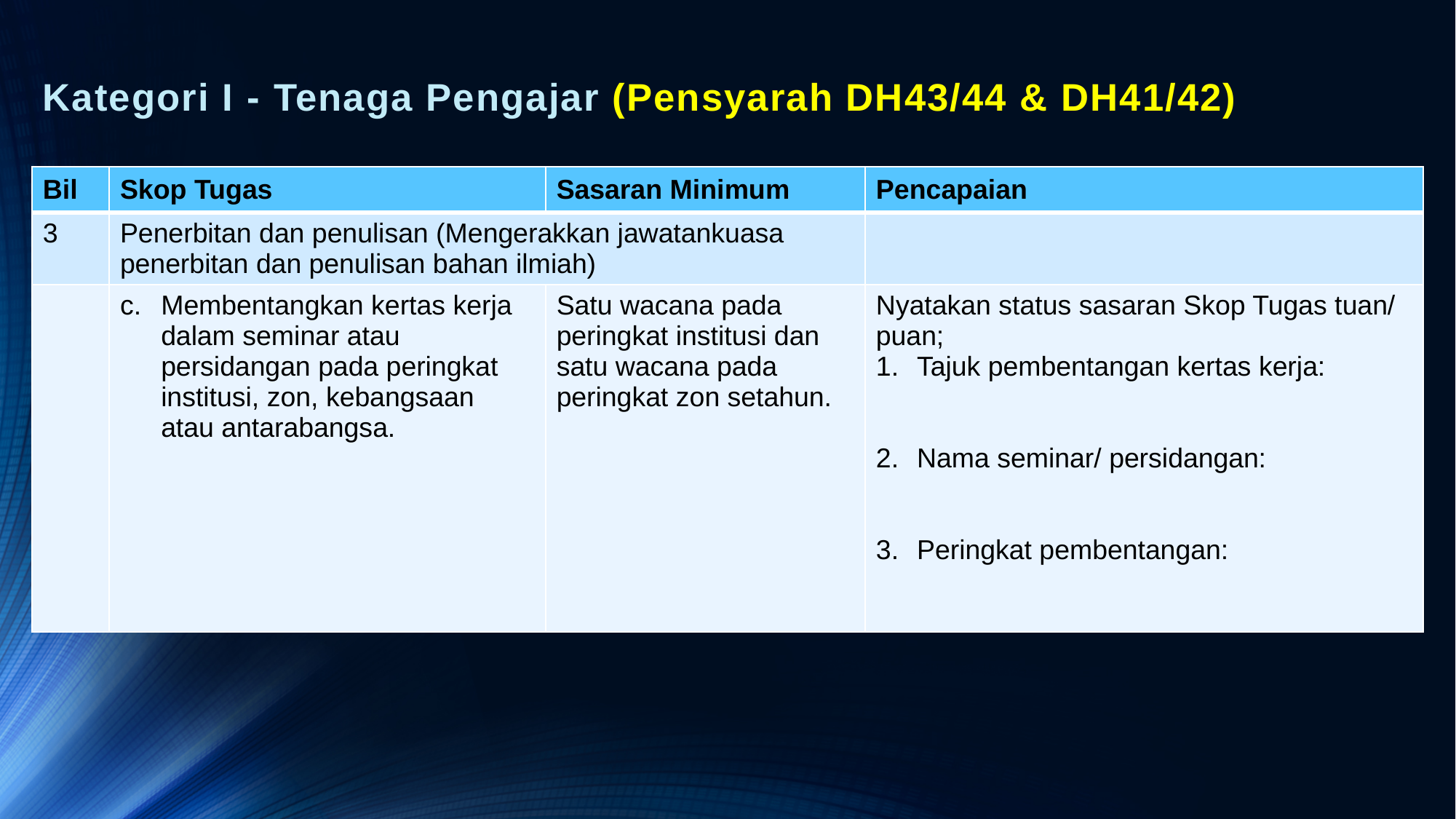

# Kategori I - Tenaga Pengajar (Pensyarah DH43/44 & DH41/42)
| Bil | Skop Tugas | Sasaran Minimum | Pencapaian |
| --- | --- | --- | --- |
| 3 | Penerbitan dan penulisan (Mengerakkan jawatankuasa penerbitan dan penulisan bahan ilmiah) |  |  |
|  | Membentangkan kertas kerja dalam seminar atau persidangan pada peringkat institusi, zon, kebangsaan atau antarabangsa. | Satu wacana pada peringkat institusi dan satu wacana pada peringkat zon setahun. | Nyatakan status sasaran Skop Tugas tuan/ puan; Tajuk pembentangan kertas kerja: Nama seminar/ persidangan: Peringkat pembentangan: |